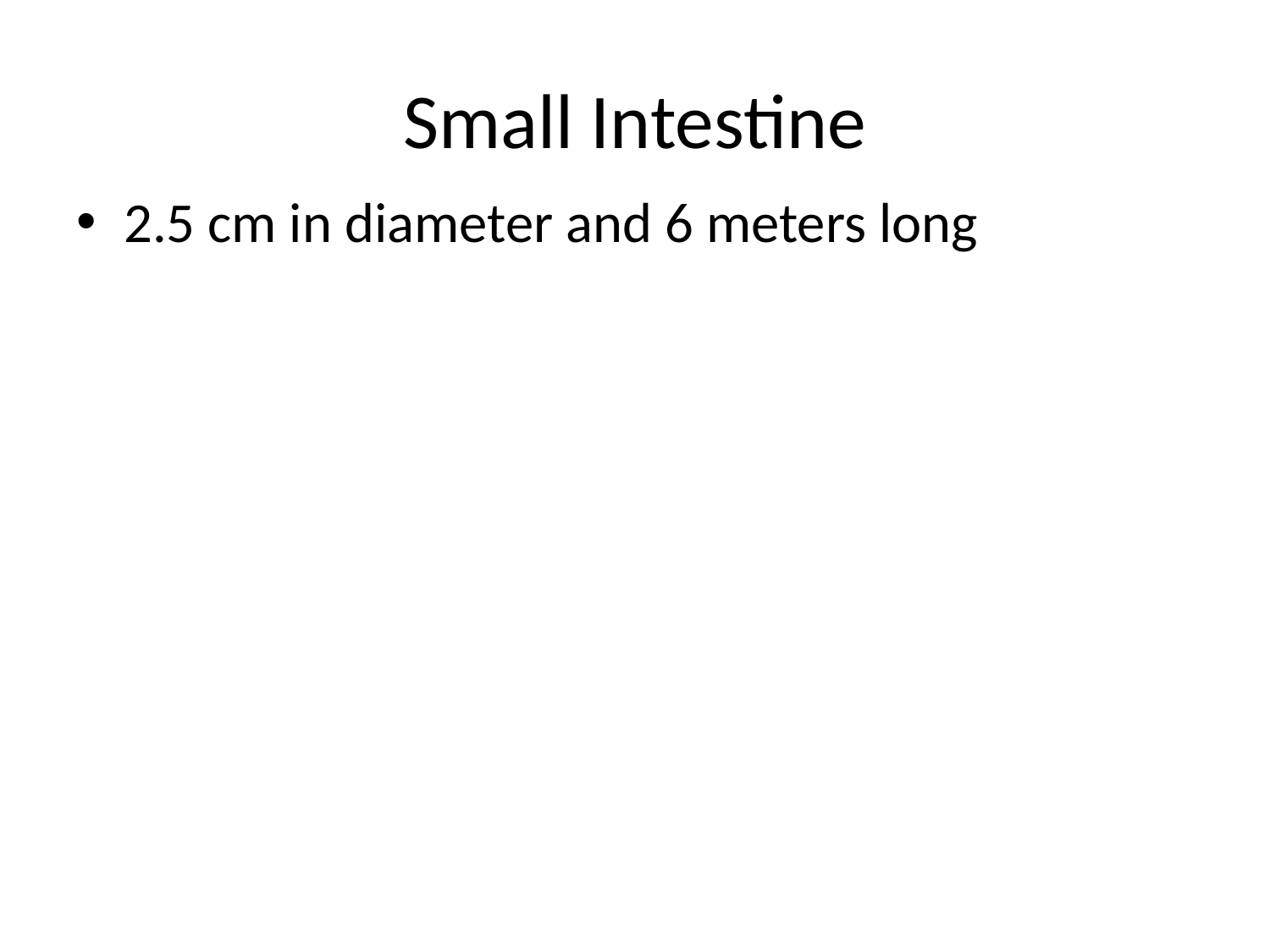

# Small Intestine
2.5 cm in diameter and 6 meters long